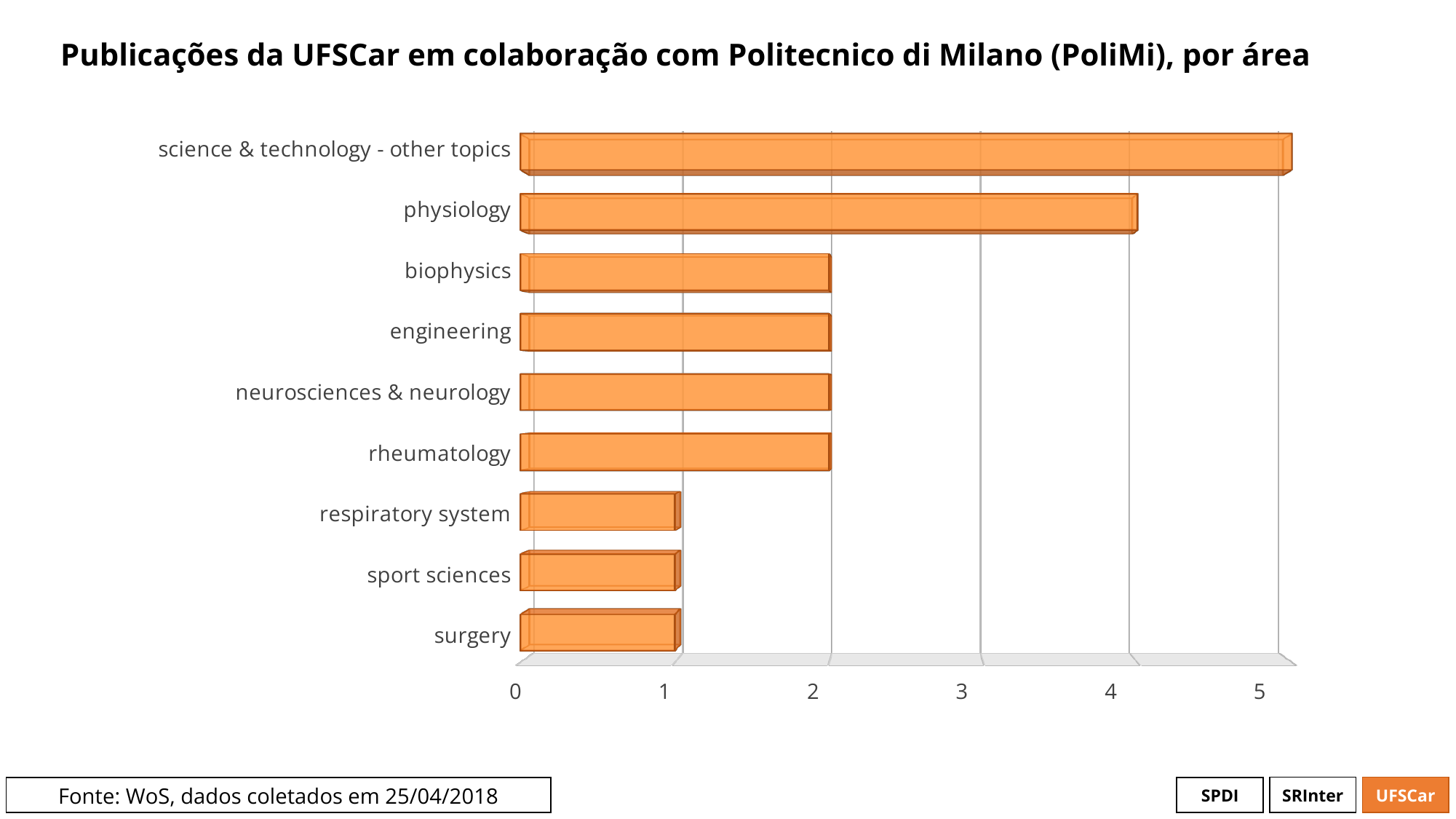

# Publicações da UFSCar em colaboração com Politecnico di Milano (PoliMi), por área

[unsupported chart]

[unsupported chart]